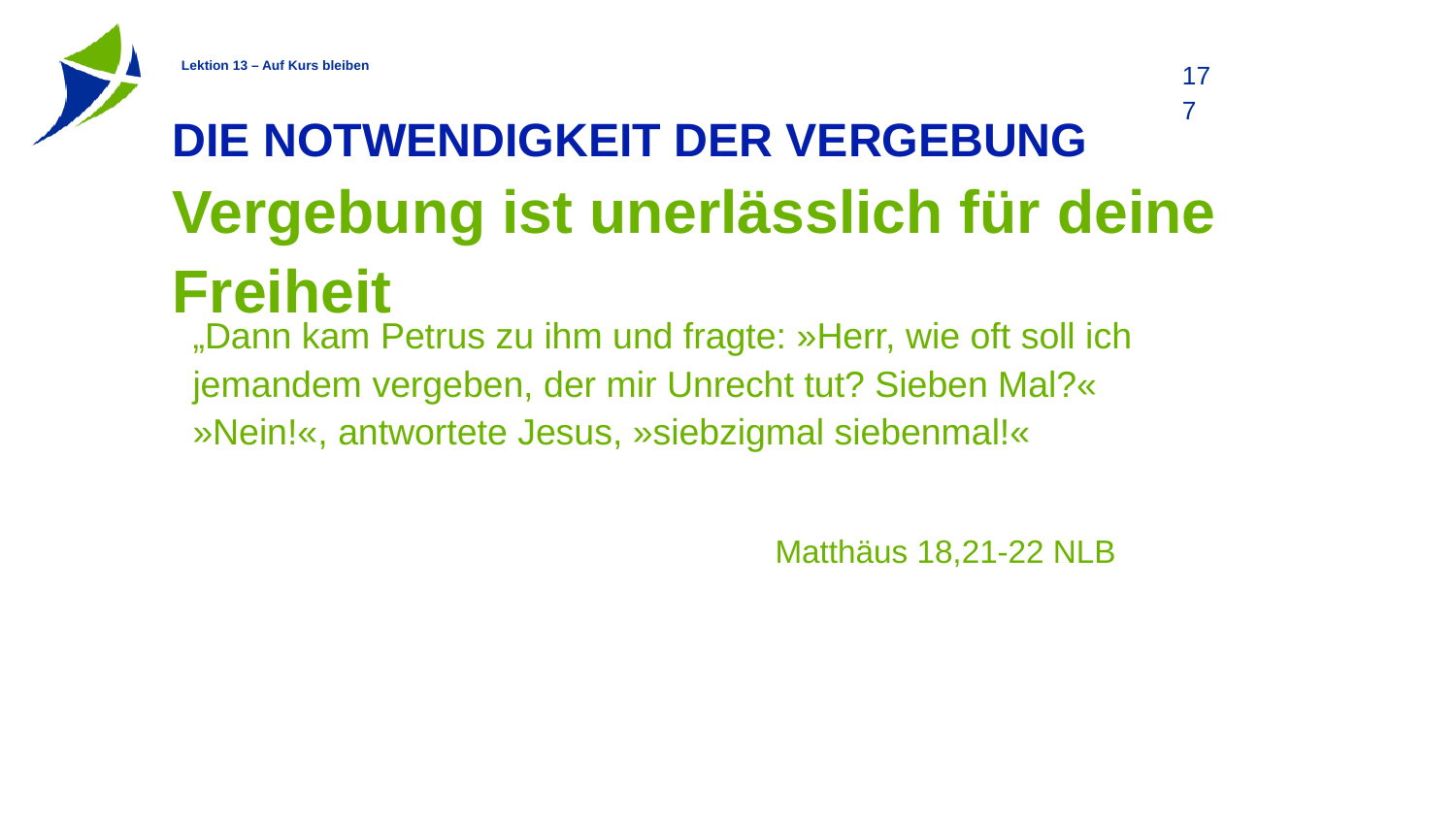

177
# Die Notwendigkeit der Vergebung
Vergebung ist unerlässlich für deine Freiheit
„Dann kam Petrus zu ihm und fragte: »Herr, wie oft soll ich jemandem vergeben, der mir Unrecht tut? Sieben Mal?« »Nein!«, antwortete Jesus, »siebzigmal siebenmal!«
											Matthäus 18,21-22 NLB